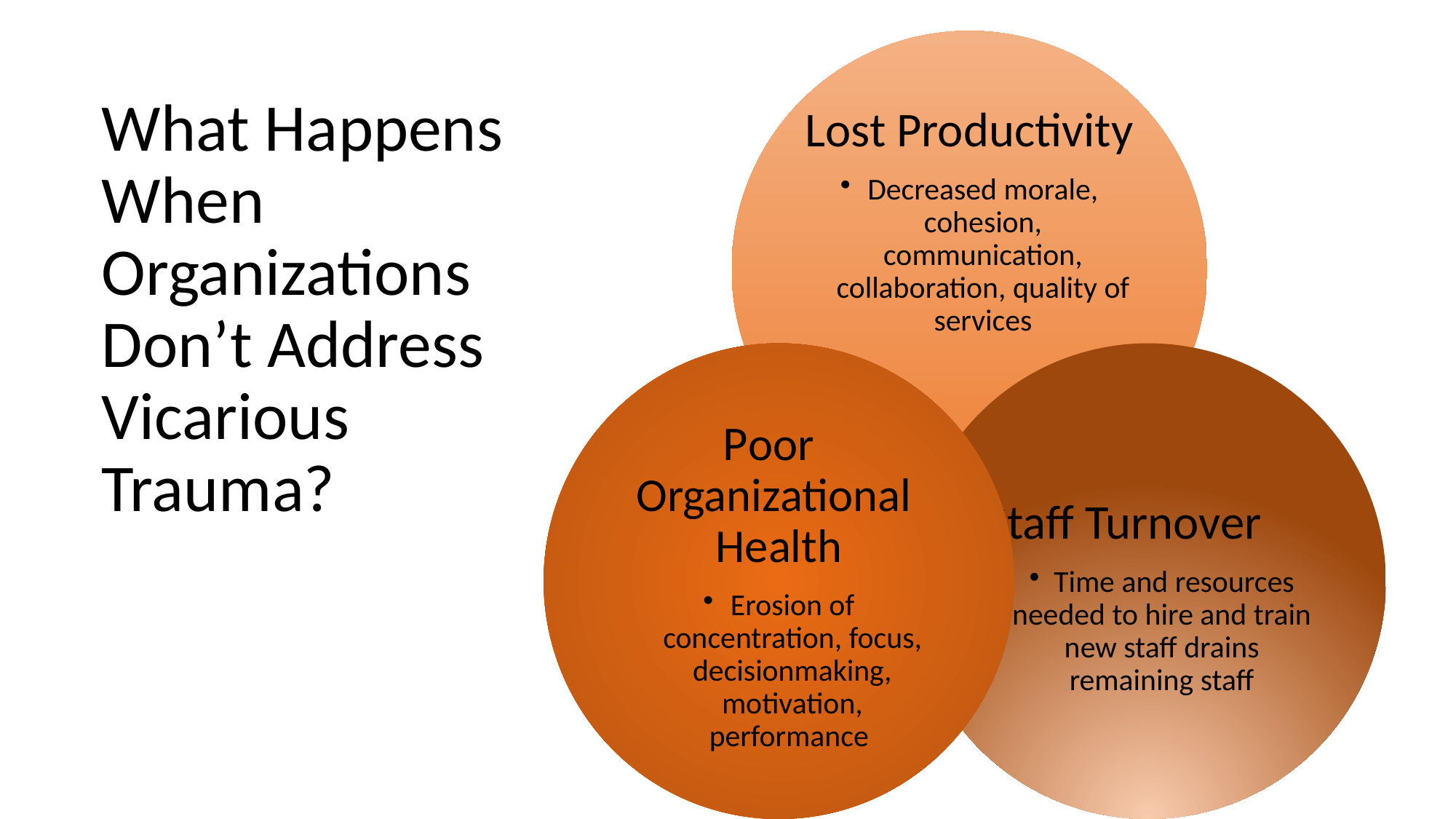

Lost Productivity
Decreased morale, cohesion, communication, collaboration, quality of services
Staff Turnover
  Time and resources needed to hire and train new staff drains remaining staff
 Poor    Organizational  Health
Erosion of concentration, focus, decisionmaking, motivation, performance
# What Happens When Organizations Don’t Address Vicarious Trauma?